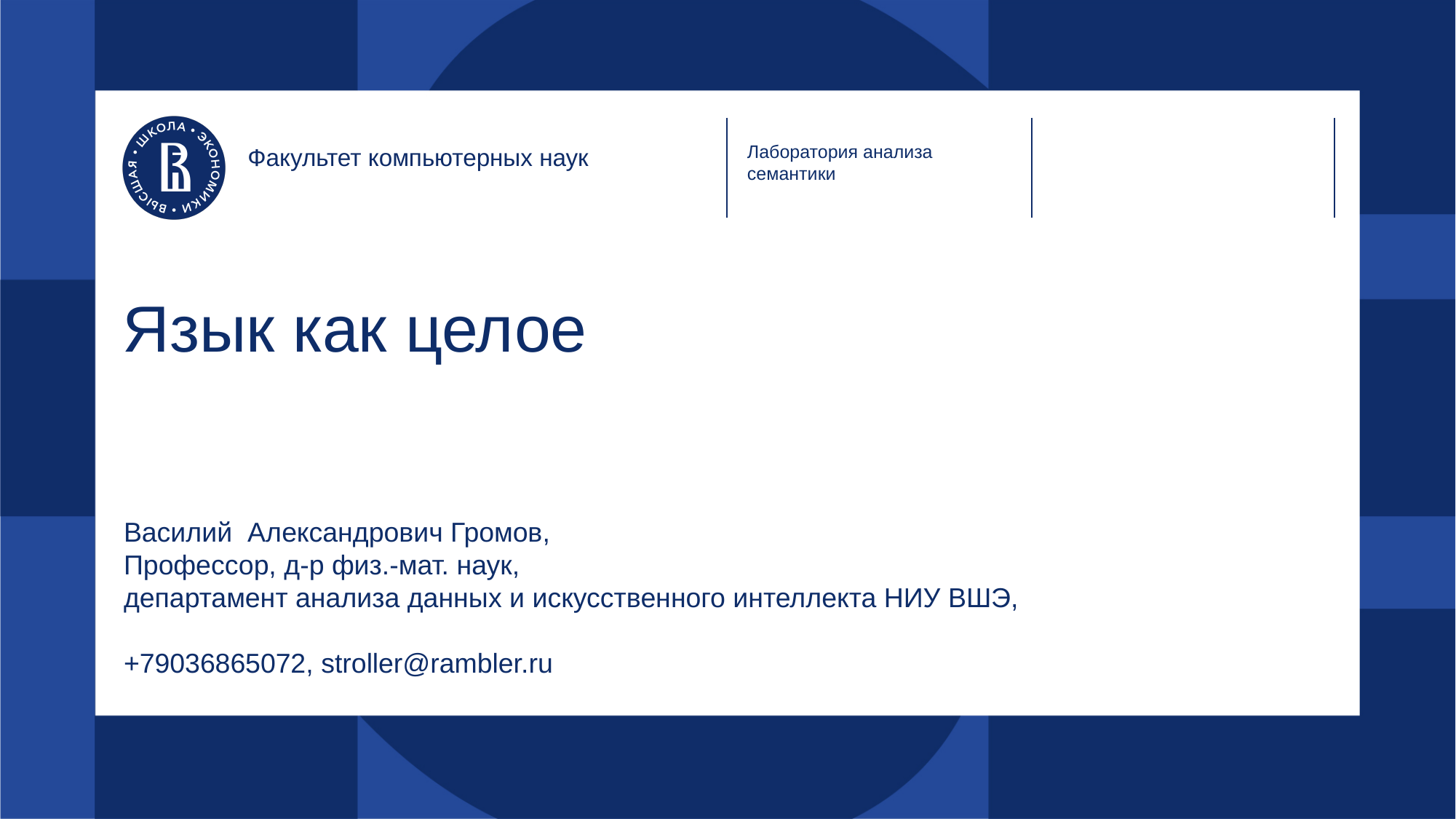

Лаборатория анализа семантики

Факультет компьютерных наук
# Язык как целое
Василий  Александрович Громов,
Профессор, д-р физ.-мат. наук,
департамент анализа данных и искусственного интеллекта НИУ ВШЭ,

+79036865072, stroller@rambler.ru